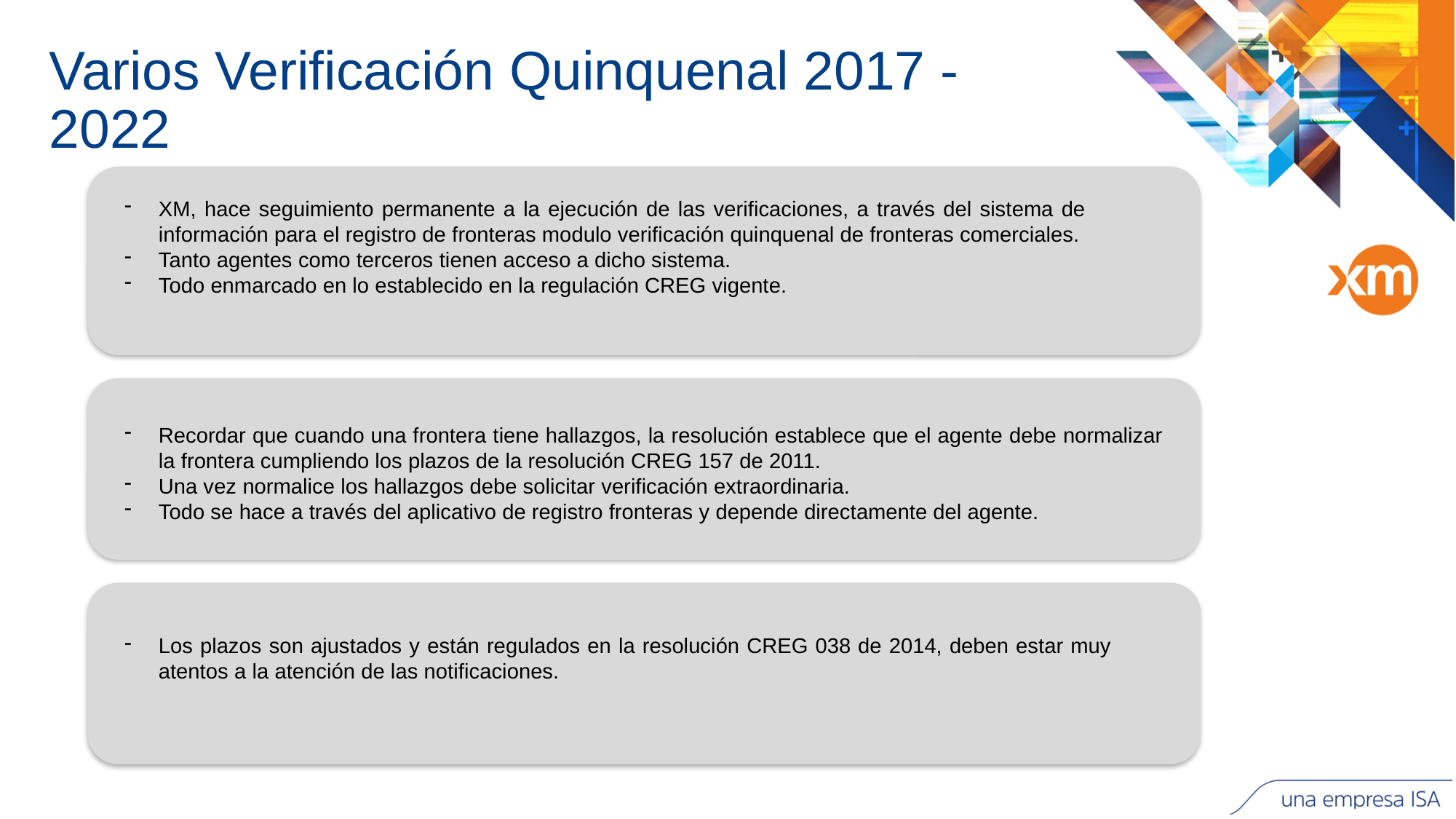

# Varios Verificación Quinquenal 2017 - 2022

XM, hace seguimiento permanente a la ejecución de las verificaciones, a través del sistema de información para el registro de fronteras modulo verificación quinquenal de fronteras comerciales.
Tanto agentes como terceros tienen acceso a dicho sistema.
Todo enmarcado en lo establecido en la regulación CREG vigente.

Recordar que cuando una frontera tiene hallazgos, la resolución establece que el agente debe normalizar la frontera cumpliendo los plazos de la resolución CREG 157 de 2011.
Una vez normalice los hallazgos debe solicitar verificación extraordinaria.
Todo se hace a través del aplicativo de registro fronteras y depende directamente del agente.

Los plazos son ajustados y están regulados en la resolución CREG 038 de 2014, deben estar muy atentos a la atención de las notificaciones.